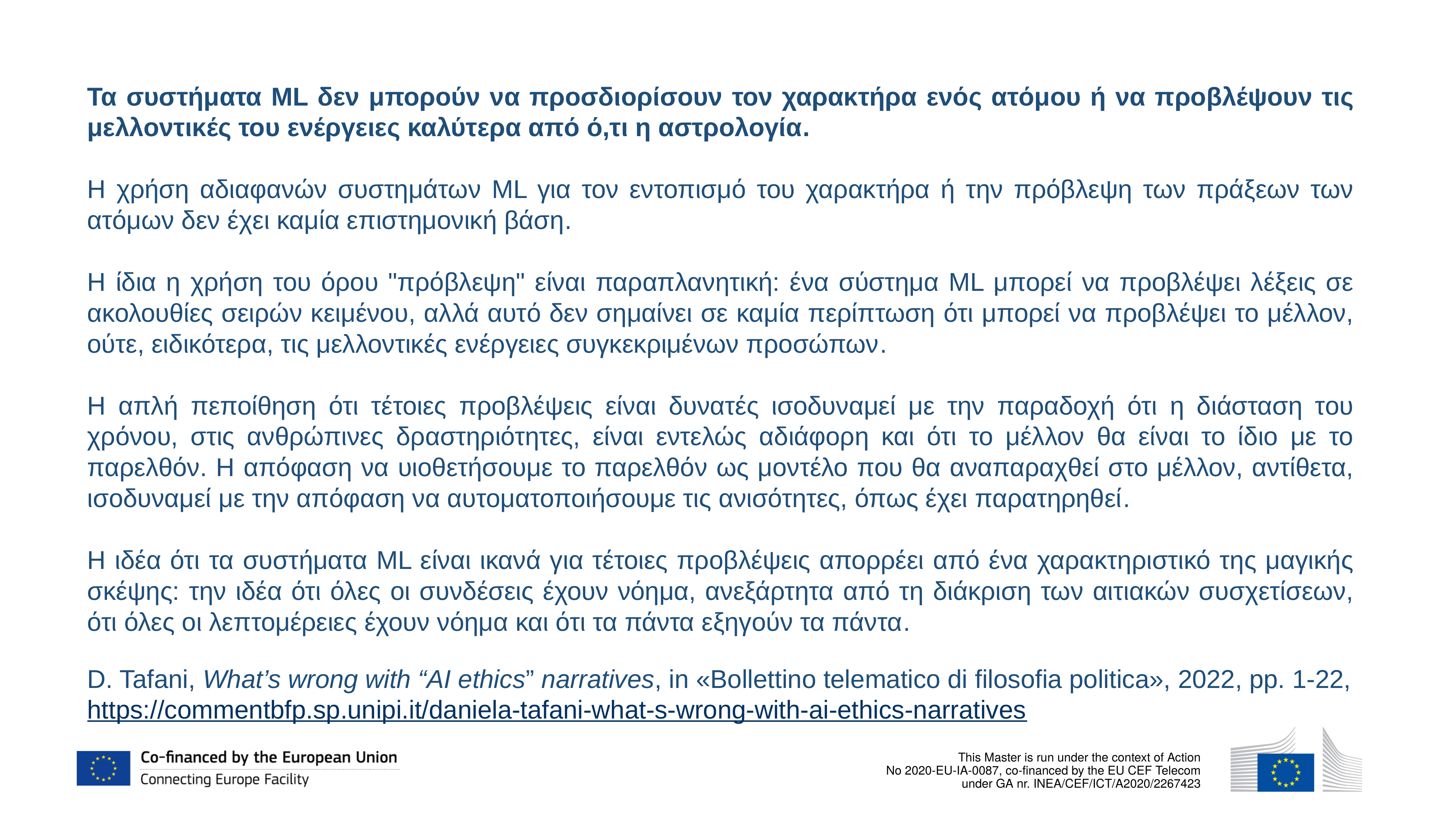

Τα συστήματα ML δεν μπορούν να προσδιορίσουν τον χαρακτήρα ενός ατόμου ή να προβλέψουν τις μελλοντικές του ενέργειες καλύτερα από ό,τι η αστρολογία.

Η χρήση αδιαφανών συστημάτων ML για τον εντοπισμό του χαρακτήρα ή την πρόβλεψη των πράξεων των ατόμων δεν έχει καμία επιστημονική βάση.

Η ίδια η χρήση του όρου "πρόβλεψη" είναι παραπλανητική: ένα σύστημα ML μπορεί να προβλέψει λέξεις σε ακολουθίες σειρών κειμένου, αλλά αυτό δεν σημαίνει σε καμία περίπτωση ότι μπορεί να προβλέψει το μέλλον, ούτε, ειδικότερα, τις μελλοντικές ενέργειες συγκεκριμένων προσώπων.

Η απλή πεποίθηση ότι τέτοιες προβλέψεις είναι δυνατές ισοδυναμεί με την παραδοχή ότι η διάσταση του χρόνου, στις ανθρώπινες δραστηριότητες, είναι εντελώς αδιάφορη και ότι το μέλλον θα είναι το ίδιο με το παρελθόν. Η απόφαση να υιοθετήσουμε το παρελθόν ως μοντέλο που θα αναπαραχθεί στο μέλλον, αντίθετα, ισοδυναμεί με την απόφαση να αυτοματοποιήσουμε τις ανισότητες, όπως έχει παρατηρηθεί.

Η ιδέα ότι τα συστήματα ML είναι ικανά για τέτοιες προβλέψεις απορρέει από ένα χαρακτηριστικό της μαγικής σκέψης: την ιδέα ότι όλες οι συνδέσεις έχουν νόημα, ανεξάρτητα από τη διάκριση των αιτιακών συσχετίσεων, ότι όλες οι λεπτομέρειες έχουν νόημα και ότι τα πάντα εξηγούν τα πάντα.

D. Tafani, What’s wrong with “AI ethics” narratives, in «Bollettino telematico di filosofia politica», 2022, pp. 1-22, https://commentbfp.sp.unipi.it/daniela-tafani-what-s-wrong-with-ai-ethics-narratives